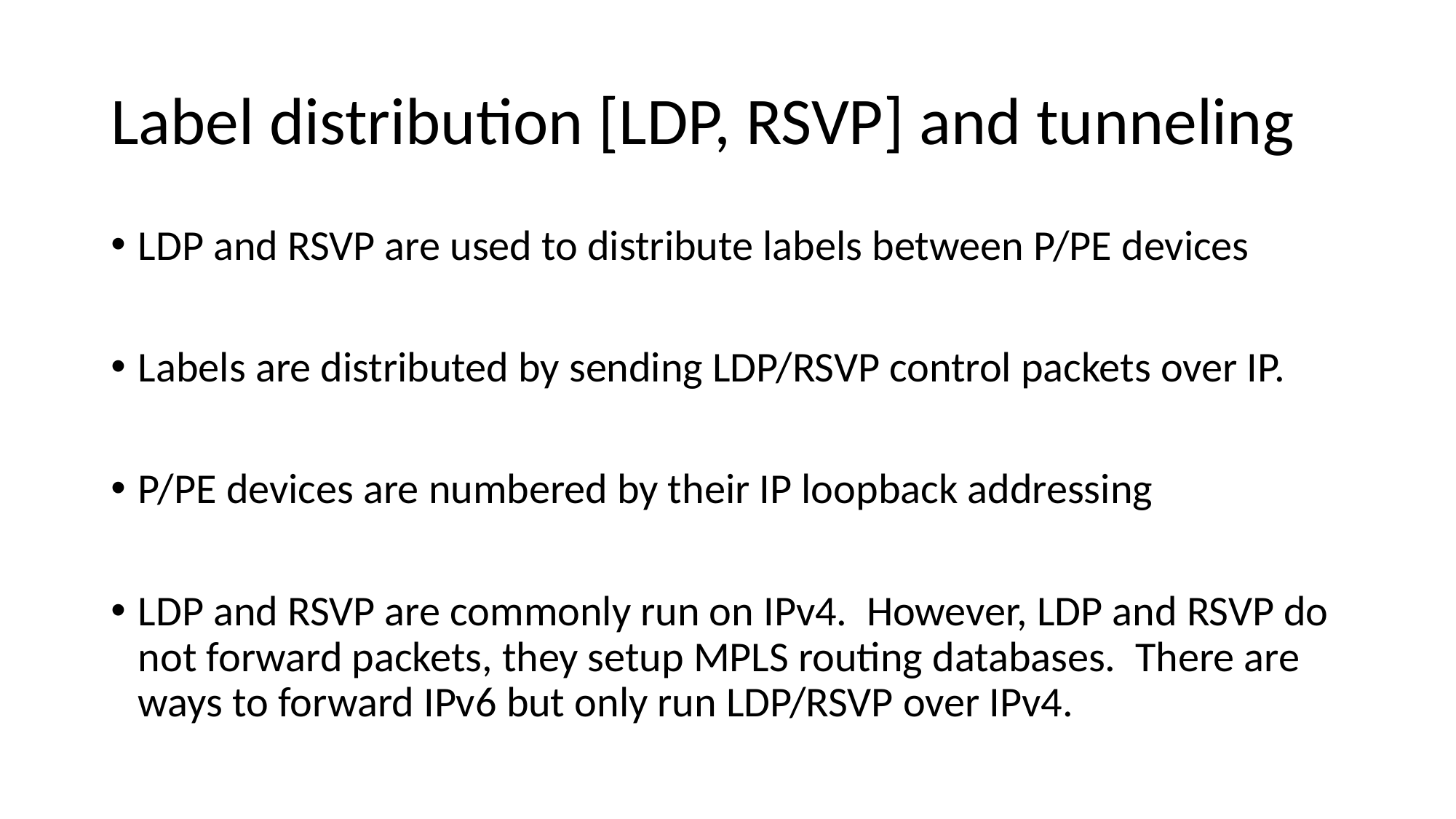

# Label distribution [LDP, RSVP] and tunneling
LDP and RSVP are used to distribute labels between P/PE devices

Labels are distributed by sending LDP/RSVP control packets over IP.

P/PE devices are numbered by their IP loopback addressing

LDP and RSVP are commonly run on IPv4.  However, LDP and RSVP do not forward packets, they setup MPLS routing databases.  There are ways to forward IPv6 but only run LDP/RSVP over IPv4.